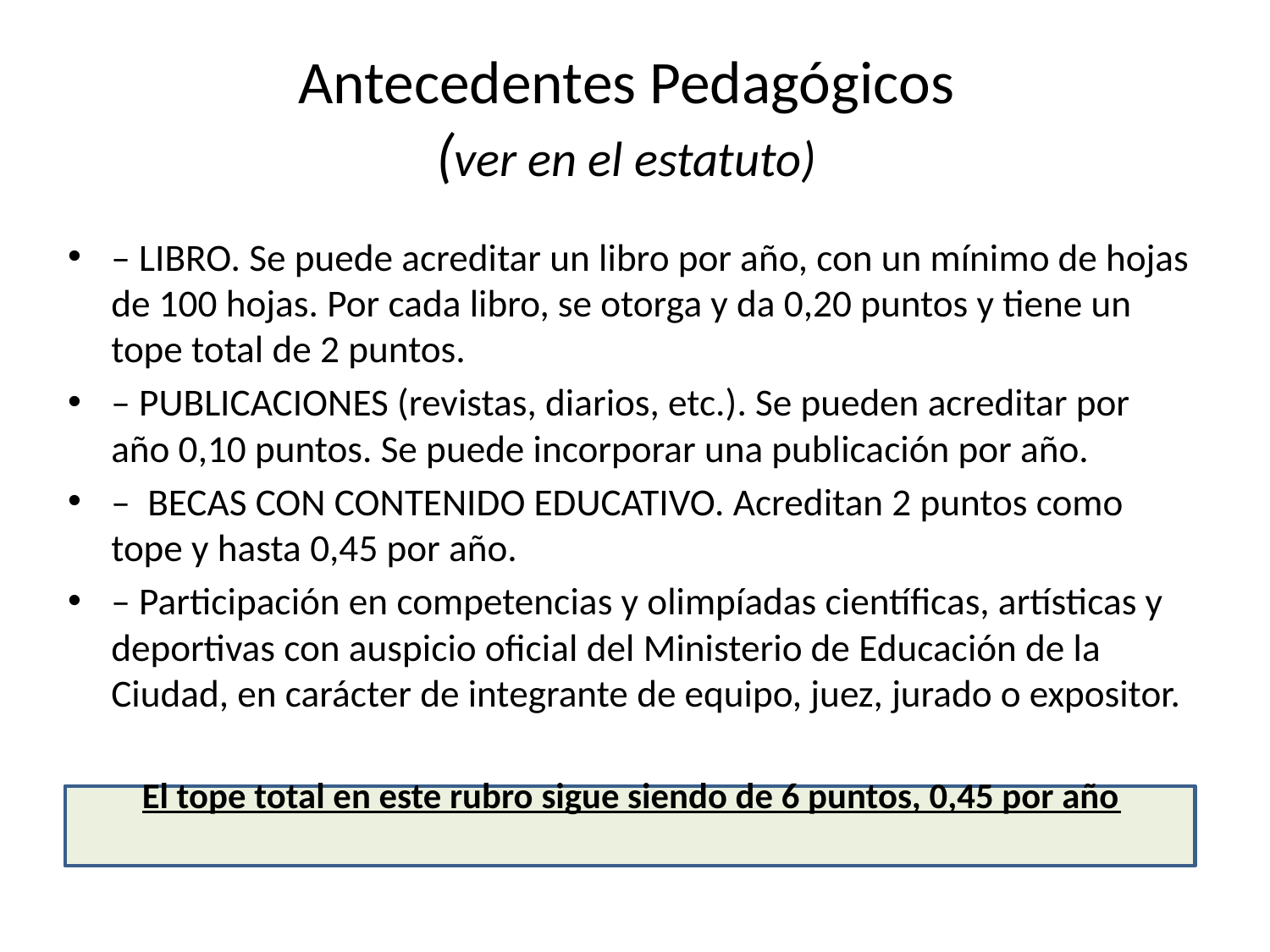

# Antecedentes Pedagógicos (ver en el estatuto)
– LIBRO. Se puede acreditar un libro por año, con un mínimo de hojas de 100 hojas. Por cada libro, se otorga y da 0,20 puntos y tiene un tope total de 2 puntos.
– PUBLICACIONES (revistas, diarios, etc.). Se pueden acreditar por año 0,10 puntos. Se puede incorporar una publicación por año.
–  BECAS CON CONTENIDO EDUCATIVO. Acreditan 2 puntos como tope y hasta 0,45 por año.
– Participación en competencias y olimpíadas científicas, artísticas y deportivas con auspicio oficial del Ministerio de Educación de la Ciudad, en carácter de integrante de equipo, juez, jurado o expositor.

El tope total en este rubro sigue siendo de 6 puntos, 0,45 por año